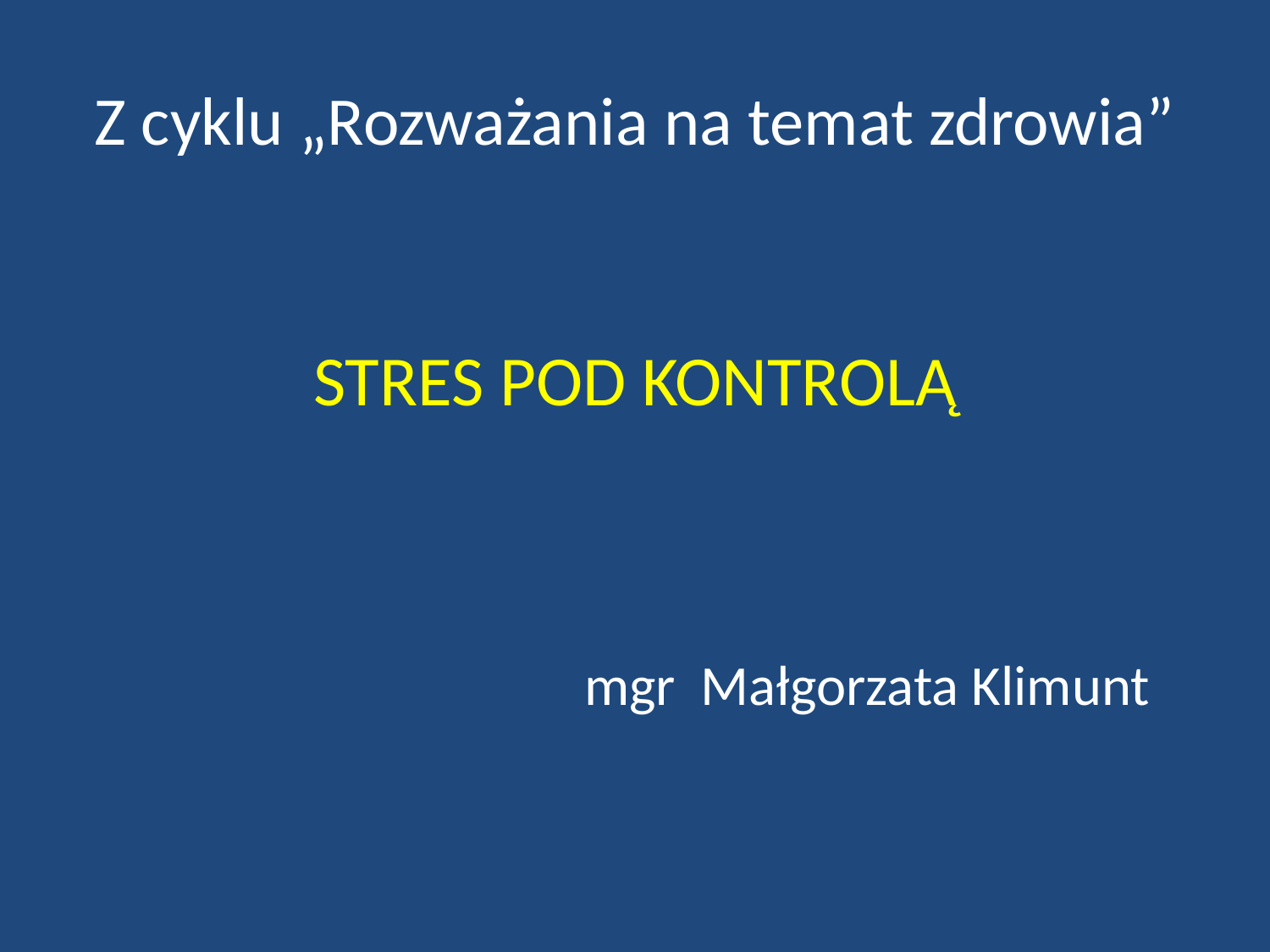

# Z cyklu „Rozważania na temat zdrowia”

STRES POD KONTROLĄ

                                        mgr  Małgorzata Klimunt